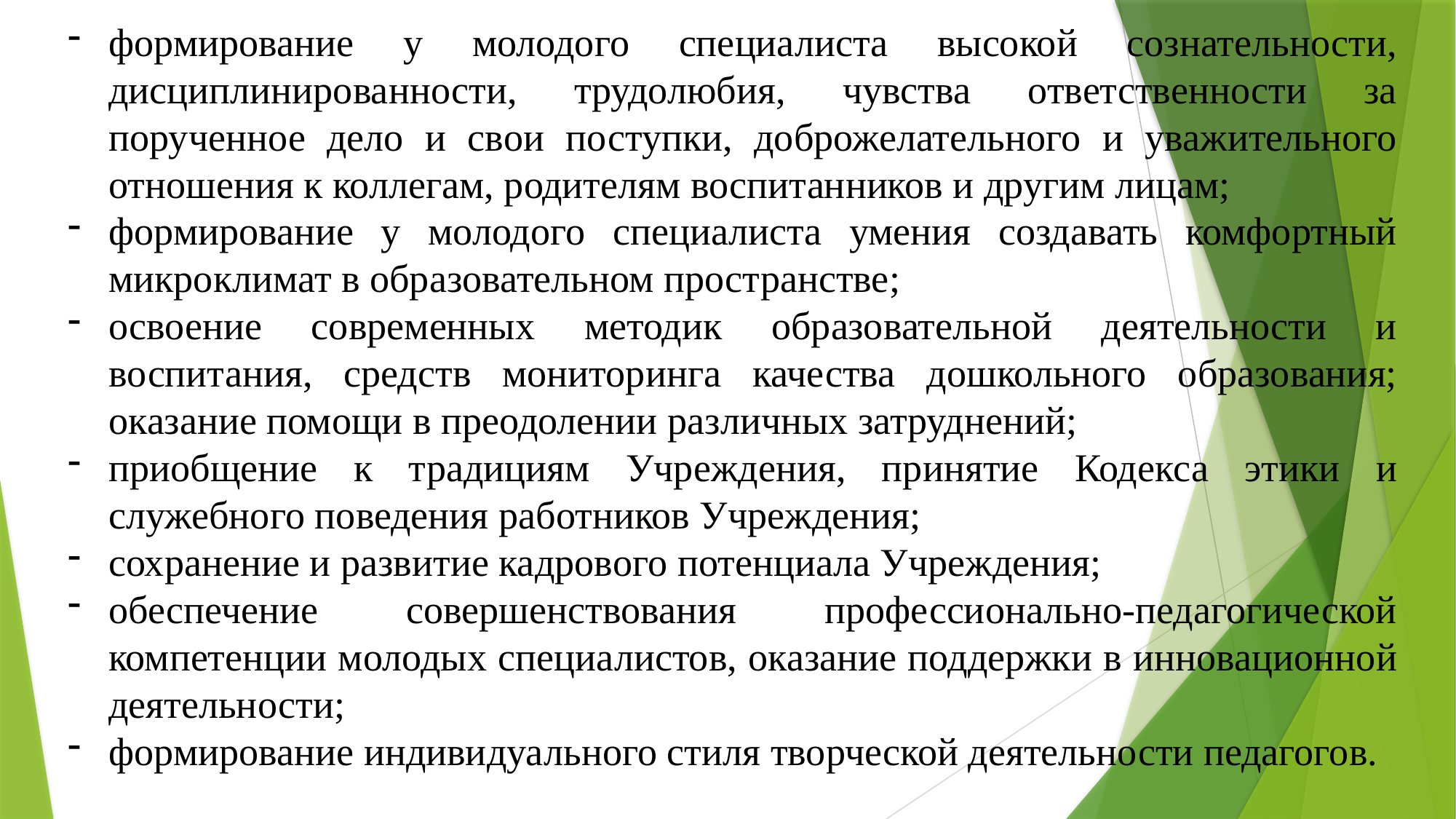

формирование у молодого специалиста высокой сознательности, дисциплинированности, трудолюбия, чувства ответственности за порученное дело и свои поступки, доброжелательного и уважительного отношения к коллегам, родителям воспитанников и другим лицам;
формирование у молодого специалиста умения создавать комфортный микроклимат в образовательном пространстве;
освоение современных методик образовательной деятельности и воспитания, средств мониторинга качества дошкольного образования; оказание помощи в преодолении различных затруднений;
приобщение к традициям Учреждения, принятие Кодекса этики и служебного поведения работников Учреждения;
сохранение и развитие кадрового потенциала Учреждения;
обеспечение совершенствования профессионально-педагогической компетенции молодых специалистов, оказание поддержки в инновационной деятельности;
формирование индивидуального стиля творческой деятельности педагогов.